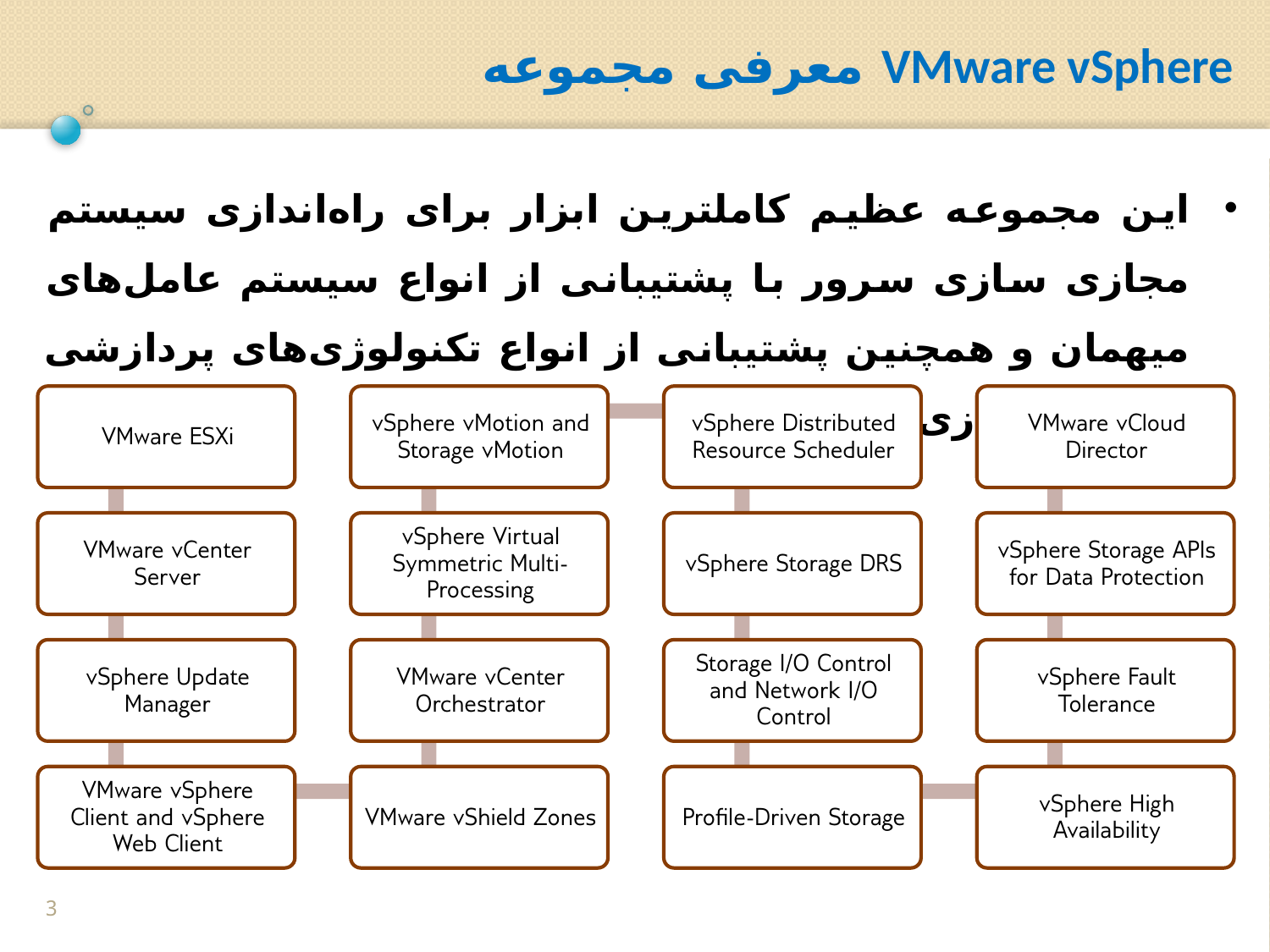

معرفی مجموعه VMware vSphere

این مجموعه عظیم کاملترین ابزار برای راه‌اندازی سیستم مجازی سازی سرور با پشتیبانی از انواع سیستم عامل‌های میهمان و همچنین پشتیبانی از انواع تکنولوژی‌های پردازشی و ذخیره سازی می‌باشد.

VMware ESXi
VMware vCenter Server
vSphere Update Manager
VMware vSphere Client and vSphere Web Client
VMware vShield Zones
VMware vCenter Orchestrator
vSphere Virtual Symmetric Multi-Processing
vSphere vMotion and Storage vMotion
vSphere Distributed Resource Scheduler
vSphere Storage DRS
Storage I/O Control and Network I/O Control
Profile-Driven Storage
vSphere High Availability
vSphere Fault Tolerance
vSphere Storage APIs for Data Protection
VMware vCloud Director
3